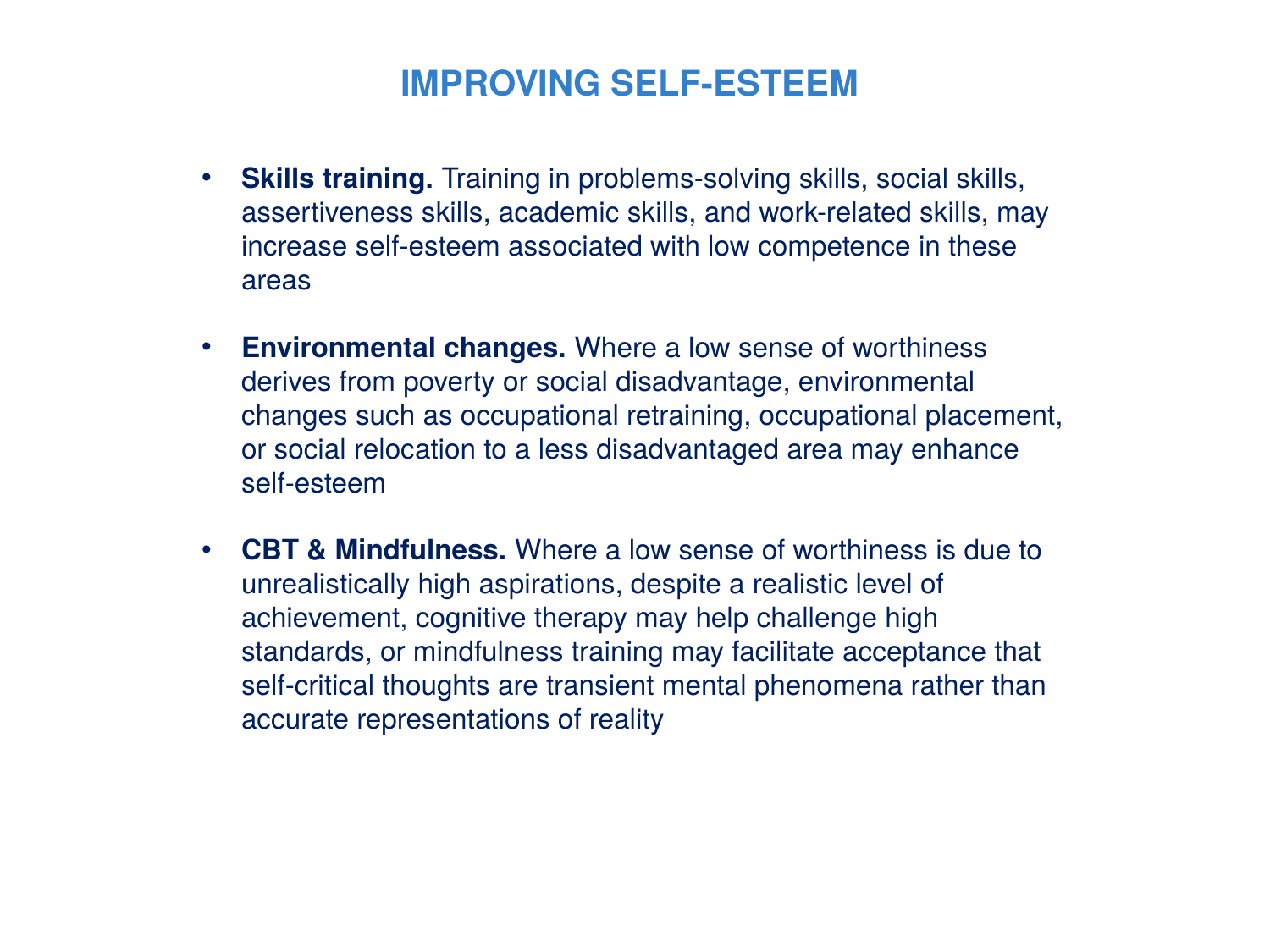

IMPROVING SELF-ESTEEM

Skills training. Training in problems-solving skills, social skills, assertiveness skills, academic skills, and work-related skills, may increase self-esteem associated with low competence in these areas

Environmental changes. Where a low sense of worthiness derives from poverty or social disadvantage, environmental changes such as occupational retraining, occupational placement, or social relocation to a less disadvantaged area may enhance self-esteem

CBT & Mindfulness. Where a low sense of worthiness is due to unrealistically high aspirations, despite a realistic level of achievement, cognitive therapy may help challenge high standards, or mindfulness training may facilitate acceptance that self-critical thoughts are transient mental phenomena rather than accurate representations of reality